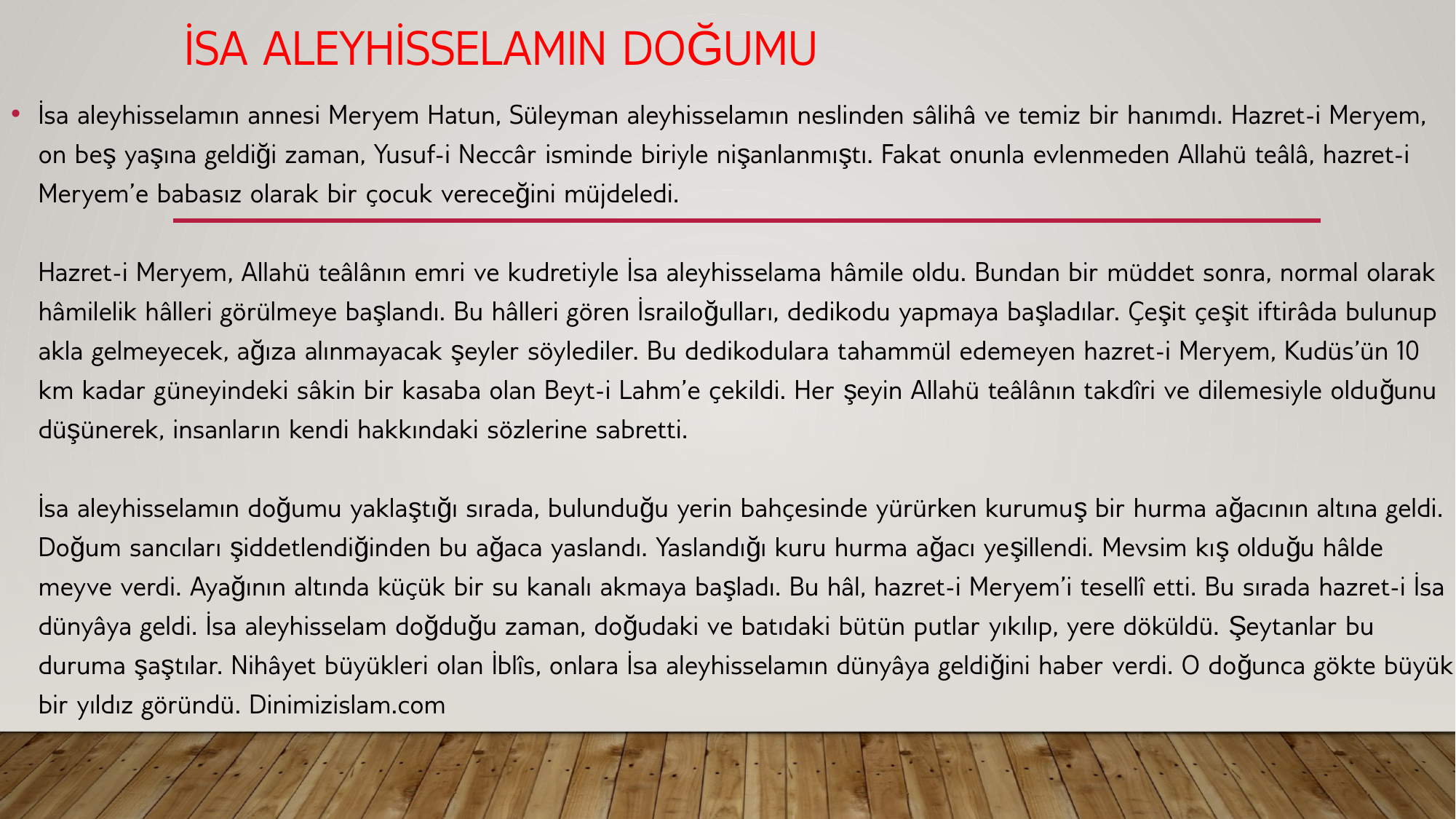

# İSA ALEYHİSSELAMIN DOĞUMU
İsa aleyhisselamın annesi Meryem Hatun, Süleyman aleyhisselamın neslinden sâlihâ ve temiz bir hanımdı. Hazret-i Meryem, on beş yaşına geldiği zaman, Yusuf-i Neccâr isminde biriyle nişanlanmıştı. Fakat onunla evlenmeden Allahü teâlâ, hazret-i Meryem’e babasız olarak bir çocuk vereceğini müjdeledi.
Hazret-i Meryem, Allahü teâlânın emri ve kudretiyle İsa aleyhisselama hâmile oldu. Bundan bir müddet sonra, normal olarak hâmilelik hâlleri görülmeye başlandı. Bu hâlleri gören İsrailoğulları, dedikodu yapmaya başladılar. Çeşit çeşit iftirâda bulunup akla gelmeyecek, ağıza alınmayacak şeyler söylediler. Bu dedikodulara tahammül edemeyen hazret-i Meryem, Kudüs’ün 10 km kadar güneyindeki sâkin bir kasaba olan Beyt-i Lahm’e çekildi. Her şeyin Allahü teâlânın takdîri ve dilemesiyle olduğunu düşünerek, insanların kendi hakkındaki sözlerine sabretti.
İsa aleyhisselamın doğumu yaklaştığı sırada, bulunduğu yerin bahçesinde yürürken kurumuş bir hurma ağacının altına geldi. Doğum sancıları şiddetlendiğinden bu ağaca yaslandı. Yaslandığı kuru hurma ağacı yeşillendi. Mevsim kış olduğu hâlde meyve verdi. Ayağının altında küçük bir su kanalı akmaya başladı. Bu hâl, hazret-i Meryem’i tesellî etti. Bu sırada hazret-i İsa dünyâya geldi. İsa aleyhisselam doğduğu zaman, doğudaki ve batıdaki bütün putlar yıkılıp, yere döküldü. Şeytanlar bu duruma şaştılar. Nihâyet büyükleri olan İblîs, onlara İsa aleyhisselamın dünyâya geldiğini haber verdi. O doğunca gökte büyük bir yıldız göründü. Dinimizislam.com